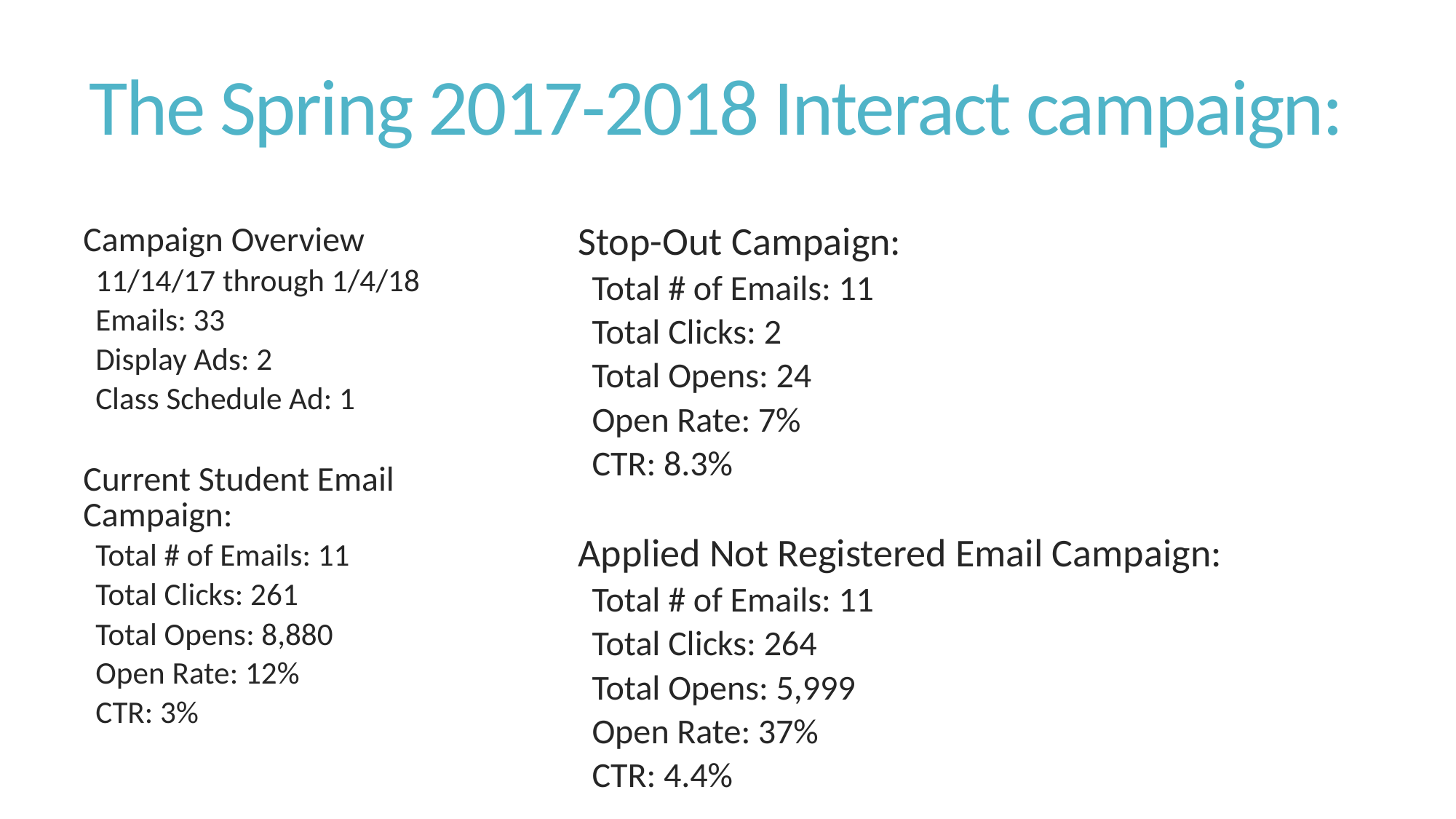

# The Spring 2017-2018 Interact campaign:
Stop-Out Campaign:
Total # of Emails: 11
Total Clicks: 2
Total Opens: 24
Open Rate: 7%
CTR: 8.3%

Applied Not Registered Email Campaign:
Total # of Emails: 11
Total Clicks: 264
Total Opens: 5,999
Open Rate: 37%
CTR: 4.4%

Campaign Overview
11/14/17 through 1/4/18
Emails: 33
Display Ads: 2
Class Schedule Ad: 1

Current Student Email Campaign:
Total # of Emails: 11
Total Clicks: 261
Total Opens: 8,880
Open Rate: 12%
CTR: 3%